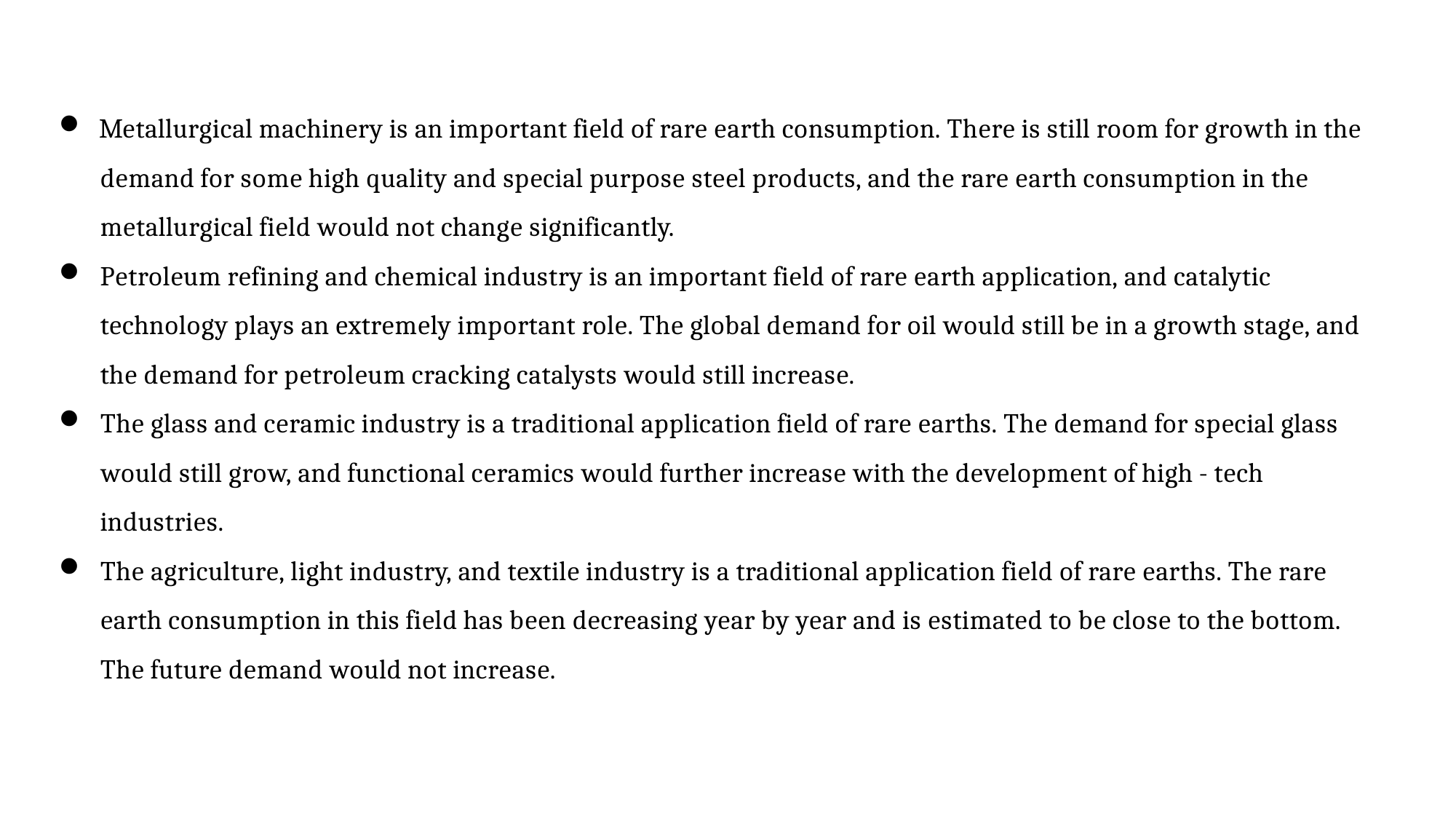

Metallurgical machinery is an important field of rare earth consumption. There is still room for growth in the demand for some high quality and special purpose steel products, and the rare earth consumption in the metallurgical field would not change significantly.
Petroleum refining and chemical industry is an important field of rare earth application, and catalytic technology plays an extremely important role. The global demand for oil would still be in a growth stage, and the demand for petroleum cracking catalysts would still increase.
The glass and ceramic industry is a traditional application field of rare earths. The demand for special glass would still grow, and functional ceramics would further increase with the development of high - tech industries.
The agriculture, light industry, and textile industry is a traditional application field of rare earths. The rare earth consumption in this field has been decreasing year by year and is estimated to be close to the bottom. The future demand would not increase.